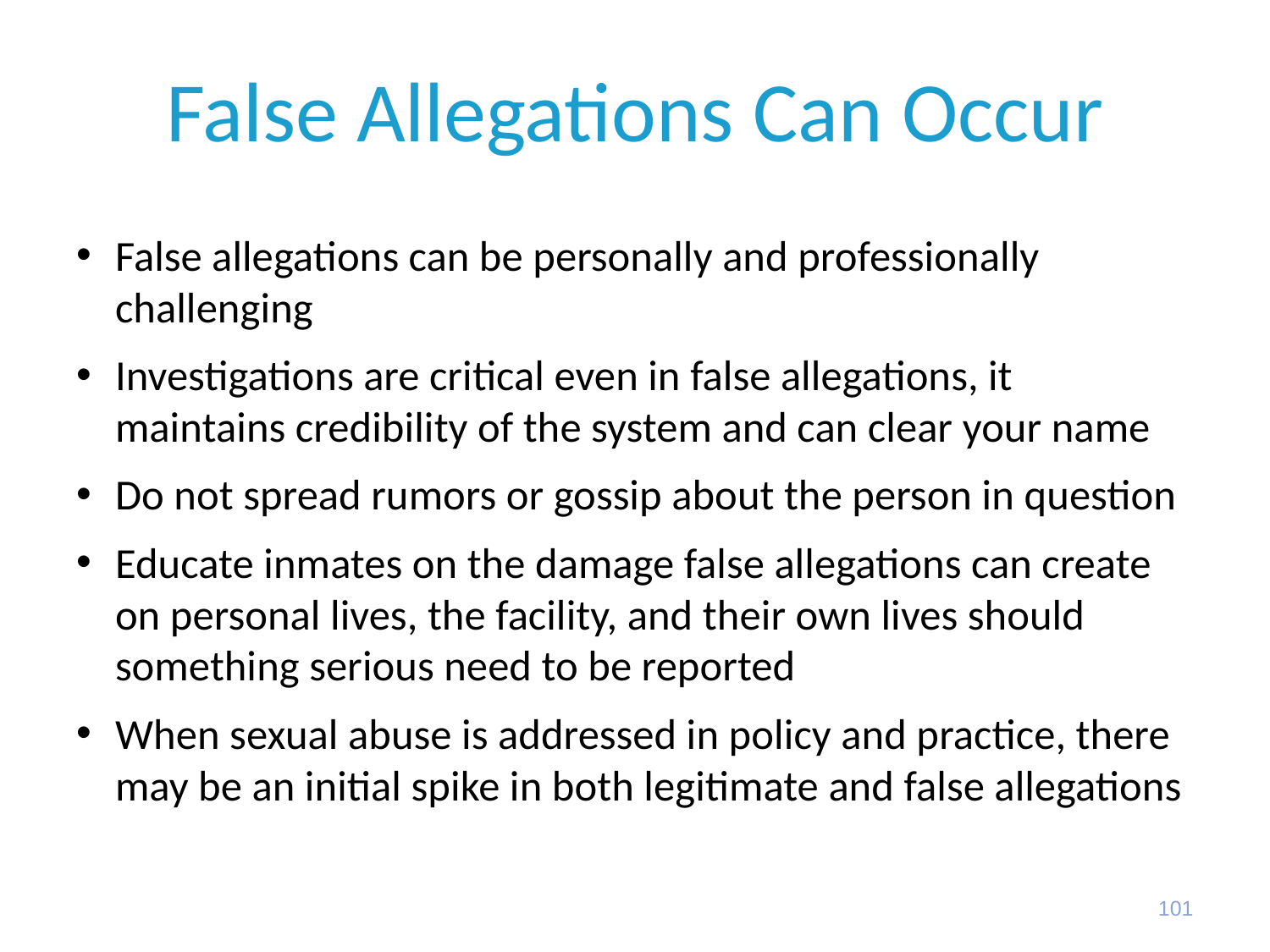

# False Allegations Can Occur
False allegations can be personally and professionally challenging
Investigations are critical even in false allegations, it maintains credibility of the system and can clear your name
Do not spread rumors or gossip about the person in question
Educate inmates on the damage false allegations can create on personal lives, the facility, and their own lives should something serious need to be reported
When sexual abuse is addressed in policy and practice, there may be an initial spike in both legitimate and false allegations

101